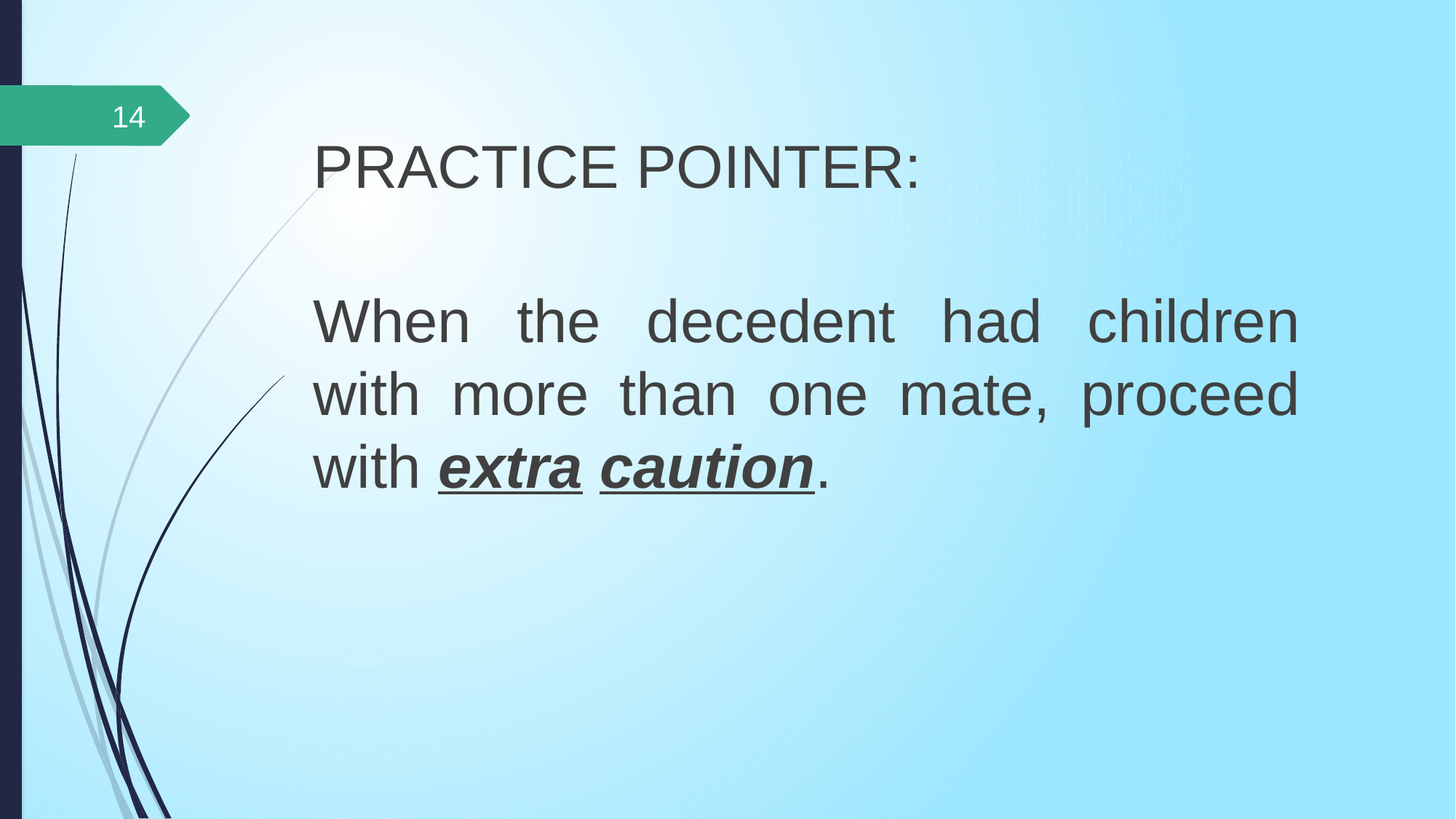

14
PRACTICE POINTER:

When the decedent had children with more than one mate, proceed with extra caution.